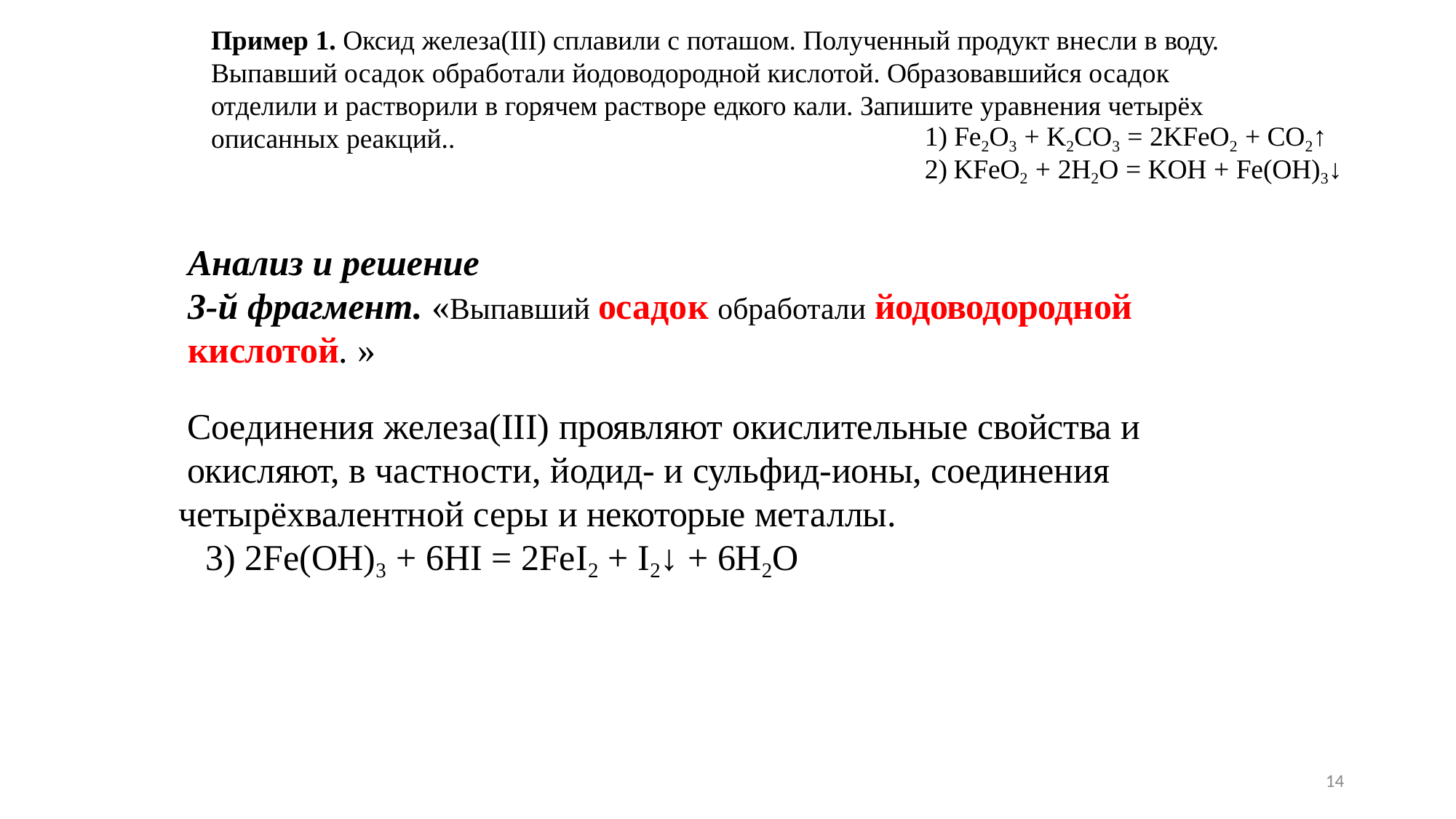

Пример 1. Оксид железа(III) сплавили с поташом. Полученный продукт внесли в воду.  Выпавший осадок обработали йодоводородной кислотой. Образовавшийся осадок  отделили и растворили в горячем растворе едкого кали. Запишите уравнения четырёх
описанных реакций..
Fe2O3 + K2CO3 = 2KFeO2 + CO2↑
KFeO2 + 2H2O = KOH + Fe(OH)3↓
Анализ и решение
3-й фрагмент. «Выпавший осадок обработали йодоводородной
кислотой. »
Соединения железа(III) проявляют окислительные свойства и  окисляют, в частности, йодид- и сульфид-ионы, соединения  четырёхвалентной серы и некоторые металлы.
3) 2Fe(OH)3 + 6HI = 2FeI2 + I2↓ + 6H2O
14